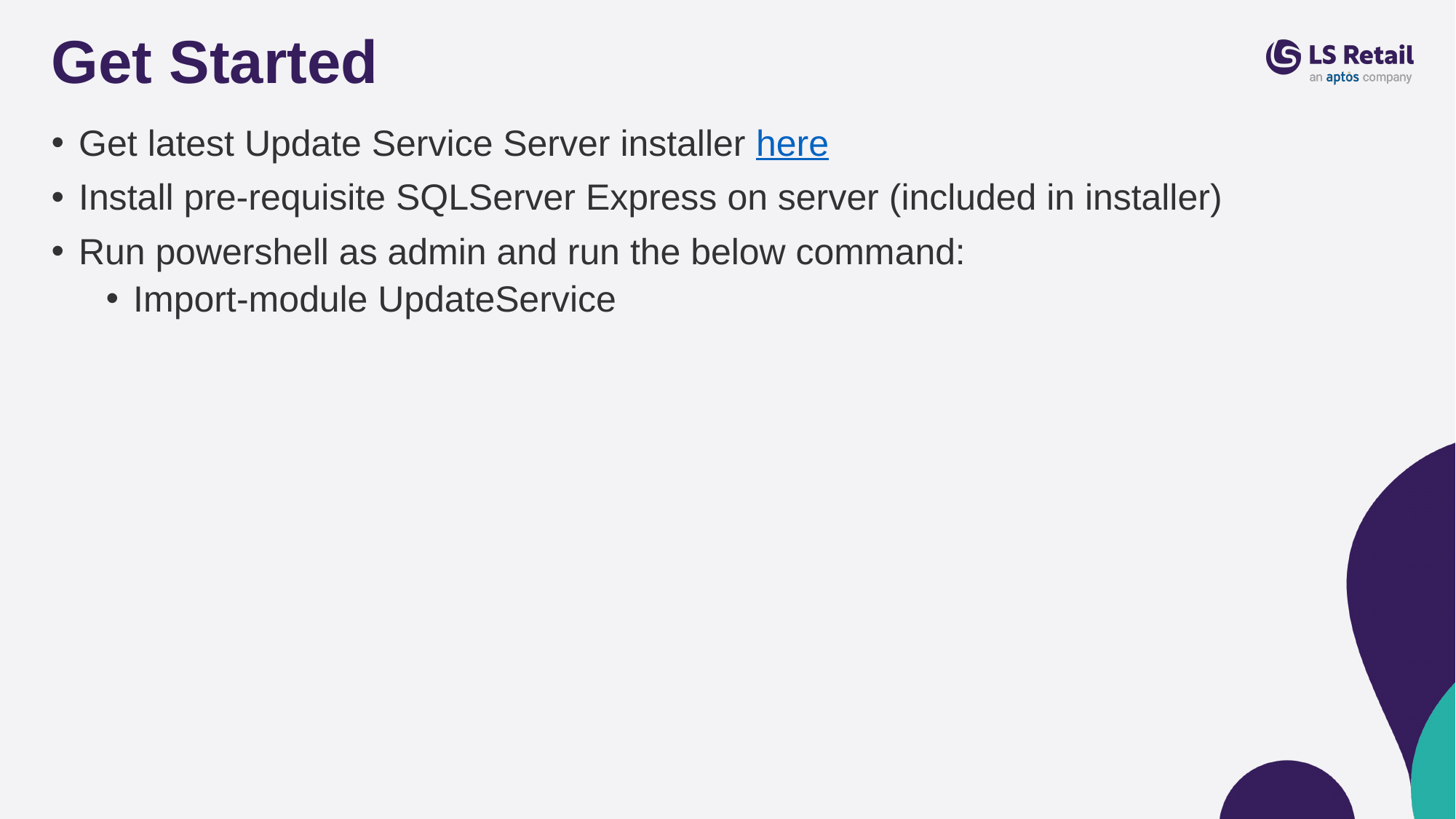

# Get Started
Get latest Update Service Server installer here
Install pre-requisite SQLServer Express on server (included in installer)
Run powershell as admin and run the below command:
Import-module UpdateService